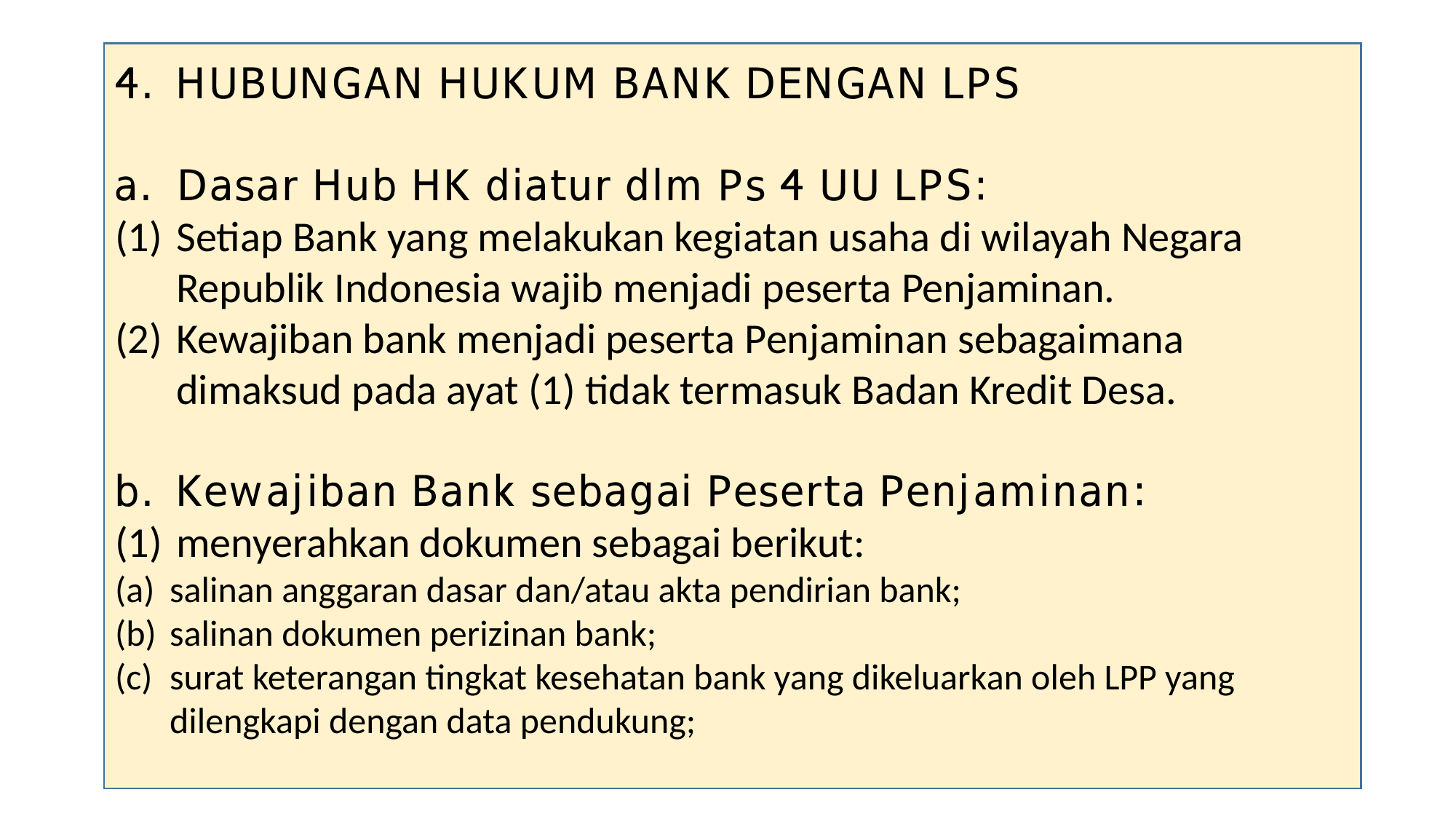

HUBUNGAN HUKUM BANK DENGAN LPS

a.  Dasar Hub HK diatur dlm Ps 4 UU LPS:
Setiap Bank yang melakukan kegiatan usaha di wilayah Negara Republik Indonesia wajib menjadi peserta Penjaminan.
Kewajiban bank menjadi peserta Penjaminan sebagaimana dimaksud pada ayat (1) tidak termasuk Badan Kredit Desa.

Kewajiban Bank sebagai Peserta Penjaminan:
menyerahkan dokumen sebagai berikut:
salinan anggaran dasar dan/atau akta pendirian bank;
salinan dokumen perizinan bank;
surat keterangan tingkat kesehatan bank yang dikeluarkan oleh LPP yang dilengkapi dengan data pendukung;

#